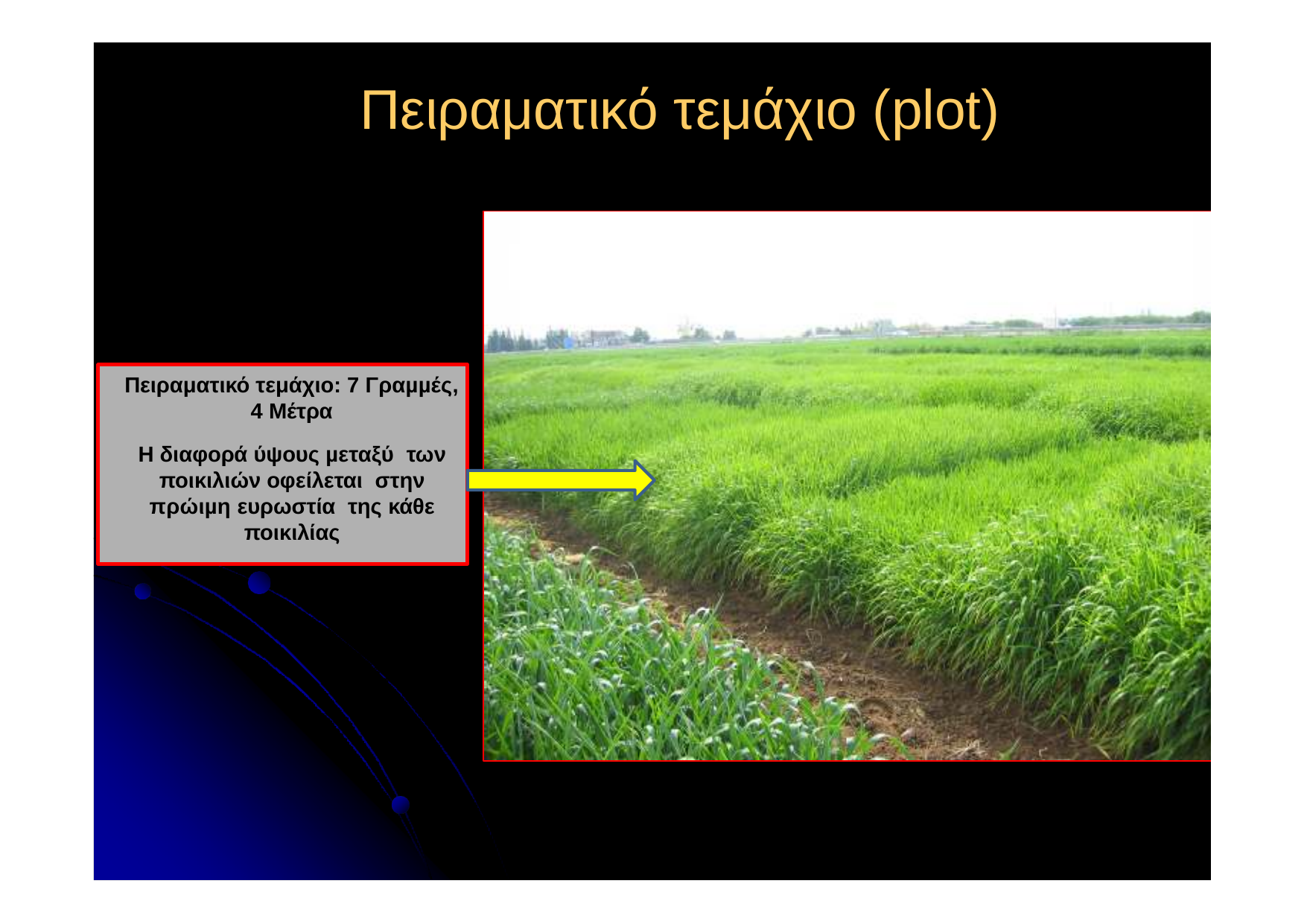

Πειραματικό τεμάχιο (plot)

Πειραματικό τεμάχιο: 7 Γραµµές, 4 Μέτρα
Η διαφορά ύψους µεταξύ  των ποικιλιών οφείλεται  στην πρώιµη ευρωστία  της κάθε ποικιλίας